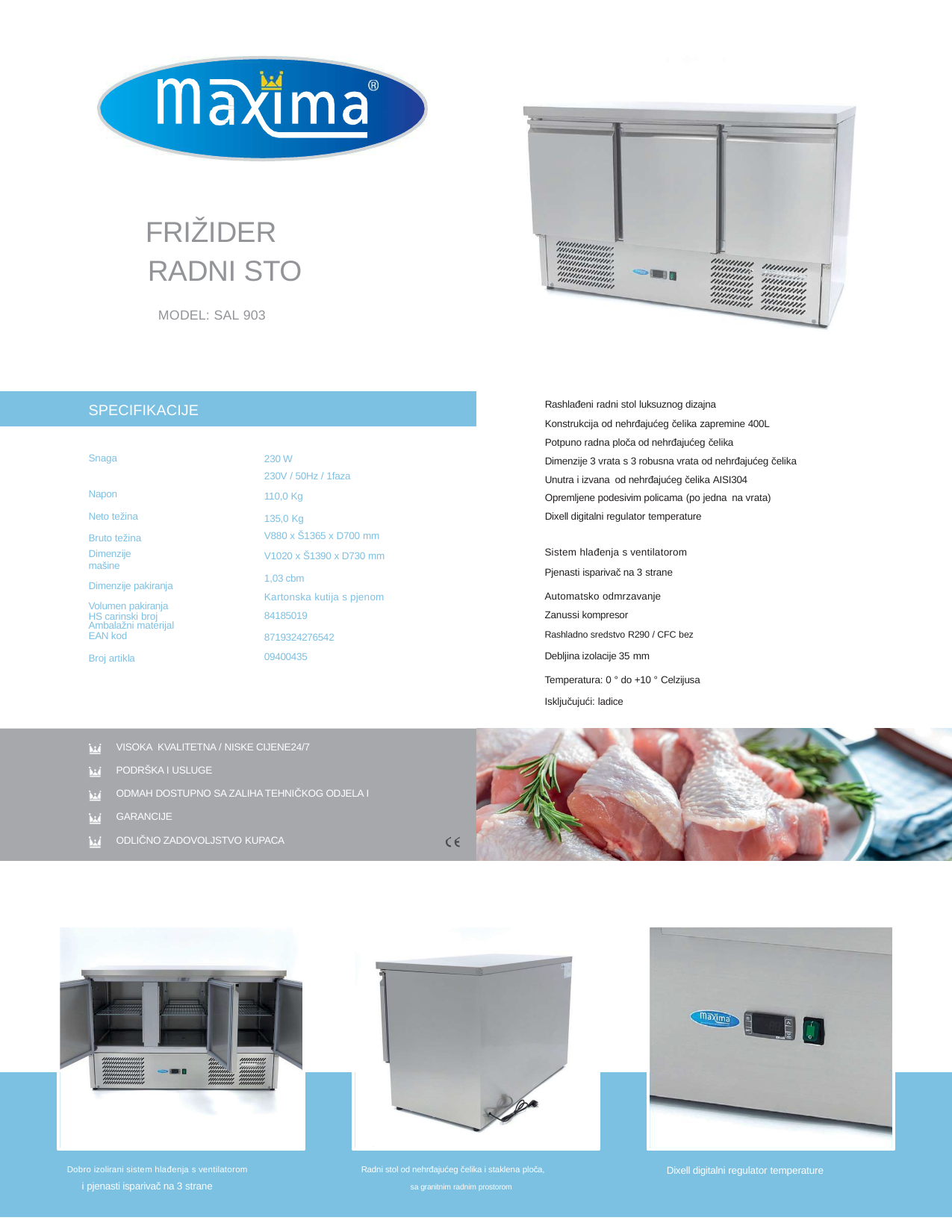

FRIŽIDER RADNI STO
MODEL: SAL 903

Rashlađeni radni stol luksuznog dizajna
Konstrukcija od nehrđajućeg čelika zapremine 400L
Potpuno radna ploča od nehrđajućeg čelika
Dimenzije 3 vrata s 3 robusna vrata od nehrđajućeg čelika
Unutra i izvana  od nehrđajućeg čelika AISI304
Opremljene podesivim policama (po jedna  na vrata)
Dixell digitalni regulator temperature

SPECIFIKACIJE
Snaga  Napon
Neto težina  Bruto težina
Dimenzije mašine
Dimenzije pakiranja  Volumen pakiranja  Ambalažni materijal
230 W
230V / 50Hz / 1faza
110,0 Kg
135,0 Kg
V880 x Š1365 x D700 mm
V1020 x Š1390 x D730 mm
1,03 cbm
Kartonska kutija s pjenom
Sistem hlađenja s ventilatorom
Pjenasti isparivač na 3 strane

Automatsko odmrzavanje
| HS carinski broj | 84185019 | Zanussi kompresor |
| --- | --- | --- |
| EAN kod | 8719324276542 | Rashladno sredstvo R290 / CFC bez |
| Broj artikla | 09400435 | Debljina izolacije 35 mm |
|  |  | Temperatura: 0 ° do +10 ° Celzijusa |
|  |  | Isključujući: ladice |

VISOKA  KVALITETNA / NISKE CIJENE24/7
PODRŠKA I USLUGE
ODMAH DOSTUPNO SA ZALIHA TEHNIČKOG ODJELA I  GARANCIJE

ODLIČNO ZADOVOLJSTVO KUPACA

Dobro izolirani sistem hlađenja s ventilatorom
i pjenasti isparivač na 3 strane
Dixell digitalni regulator temperature
Radni stol od nehrđajućeg čelika i staklena ploča,
sa granitnim radnim prostorom